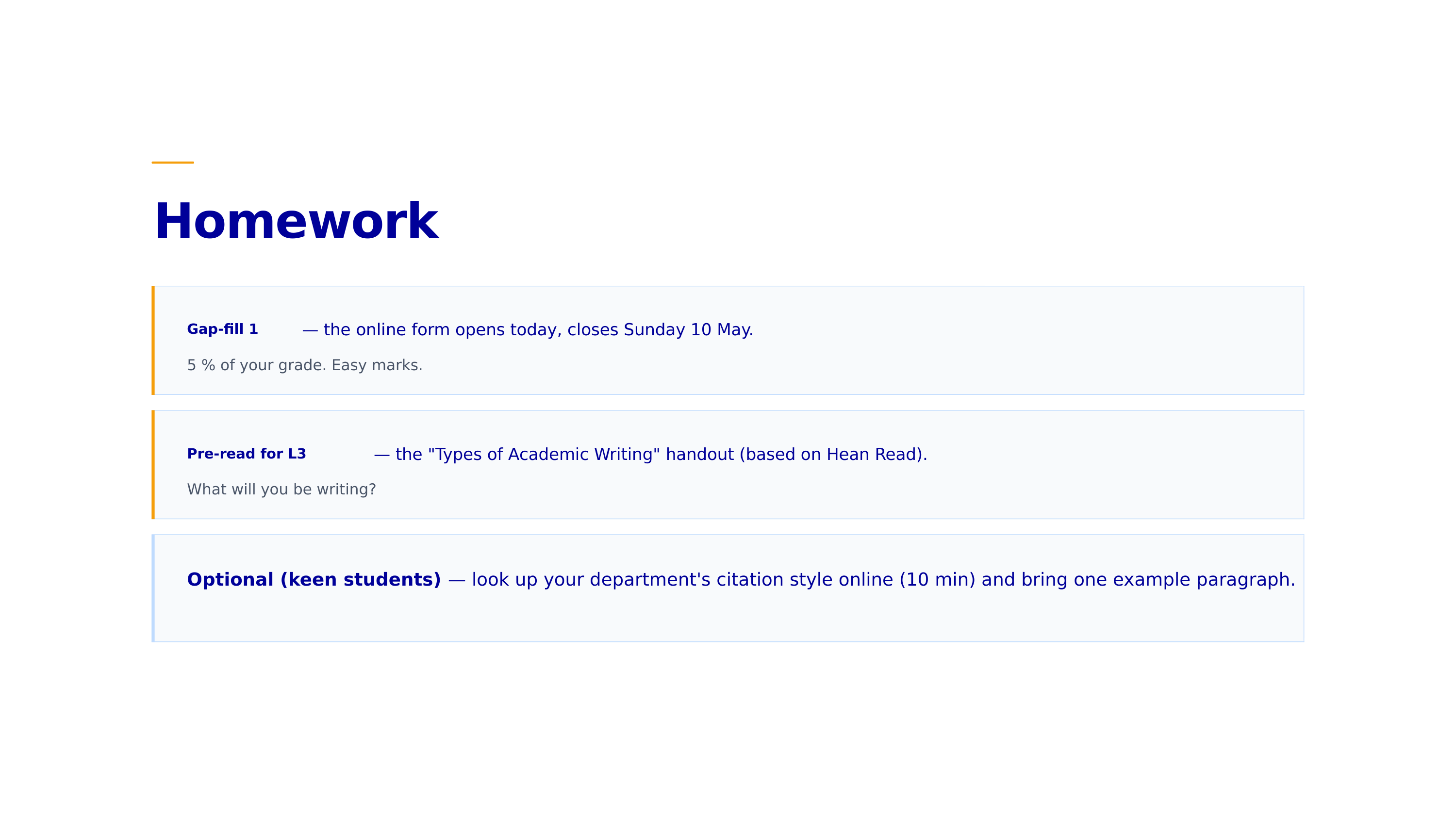

Homework

Gap-fill 1
— the online form opens today, closes Sunday 10 May.
5 % of your grade. Easy marks.

Pre-read for L3
— the "Types of Academic Writing" handout (based on Hean Read).
What will you be writing?

Optional (keen students) — look up your department's citation style online (10 min) and bring one example paragraph.